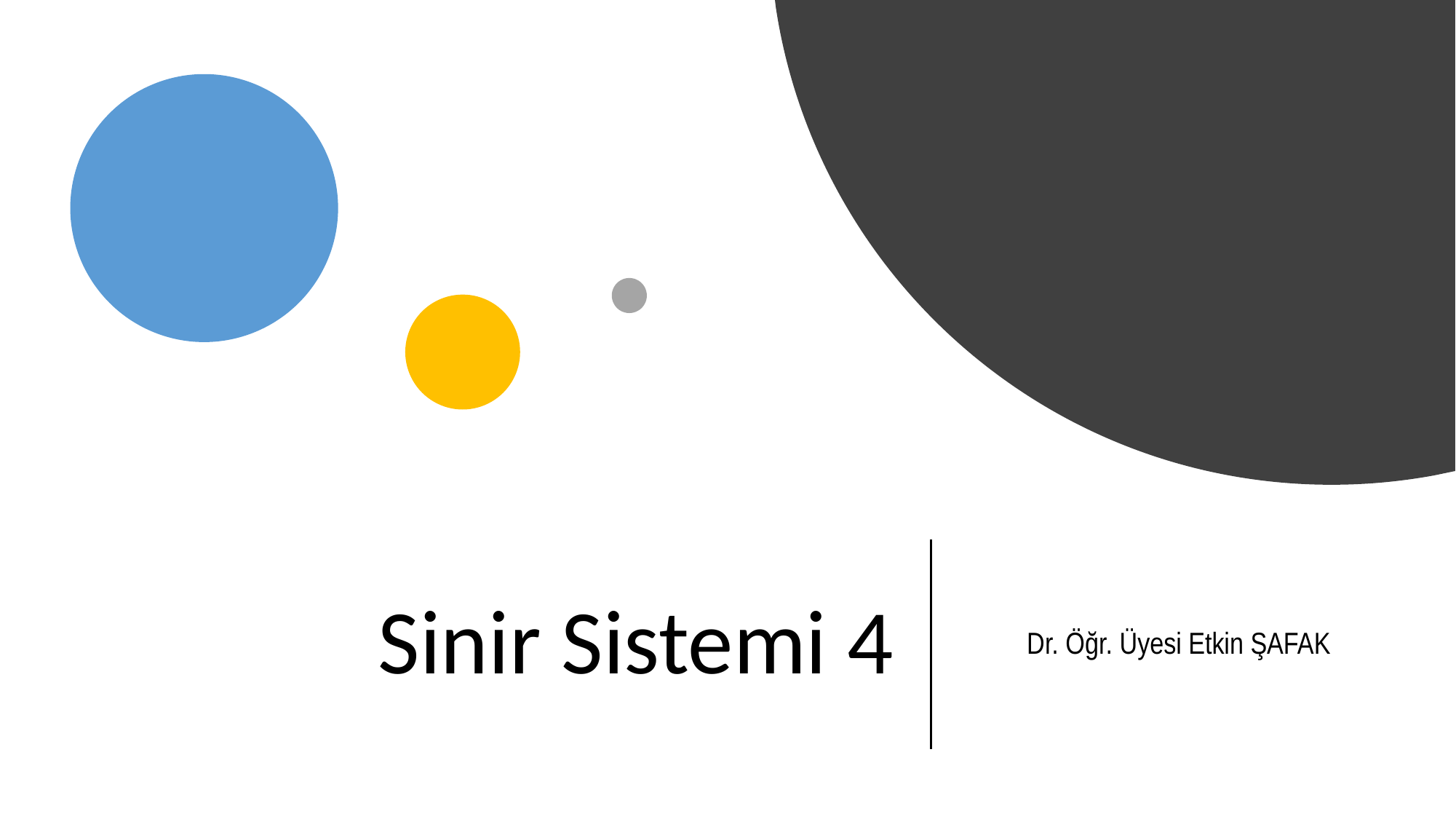

# Sinir Sistemi 4
Dr. Öğr. Üyesi Etkin ŞAFAK